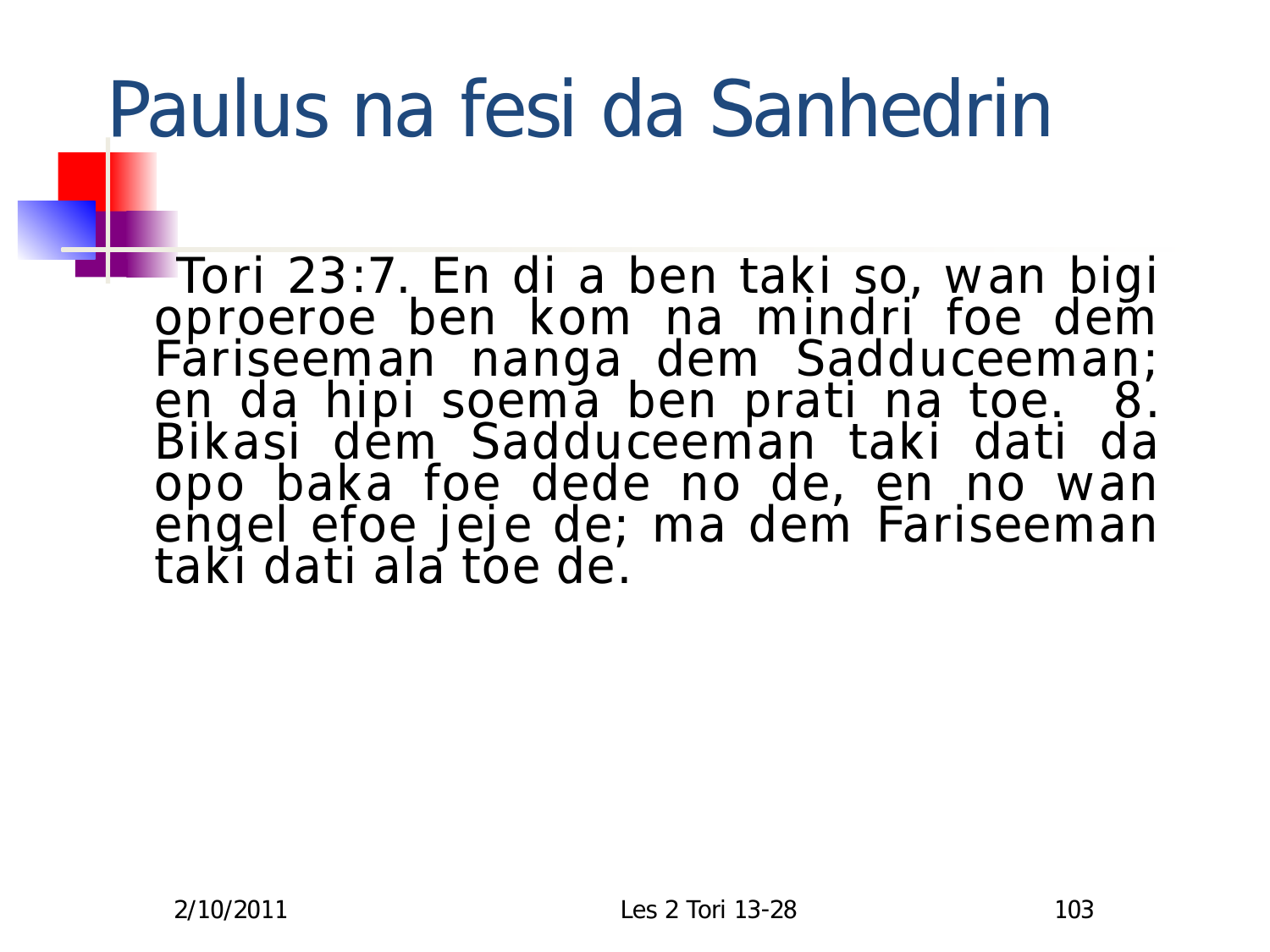

# Paulus na fesi da Sanhedrin
 Tori 23:7. En di a ben taki so, wan bigi oproeroe ben kom na mindri foe dem Fariseeman nanga dem Sadduceeman; en da hipi soema ben prati na toe.  8. Bikasi dem Sadduceeman taki dati da opo baka foe dede no de, en no wan engel efoe jeje de; ma dem Fariseeman taki dati ala toe de.
2/10/2011
Les 2 Tori 13-28
103